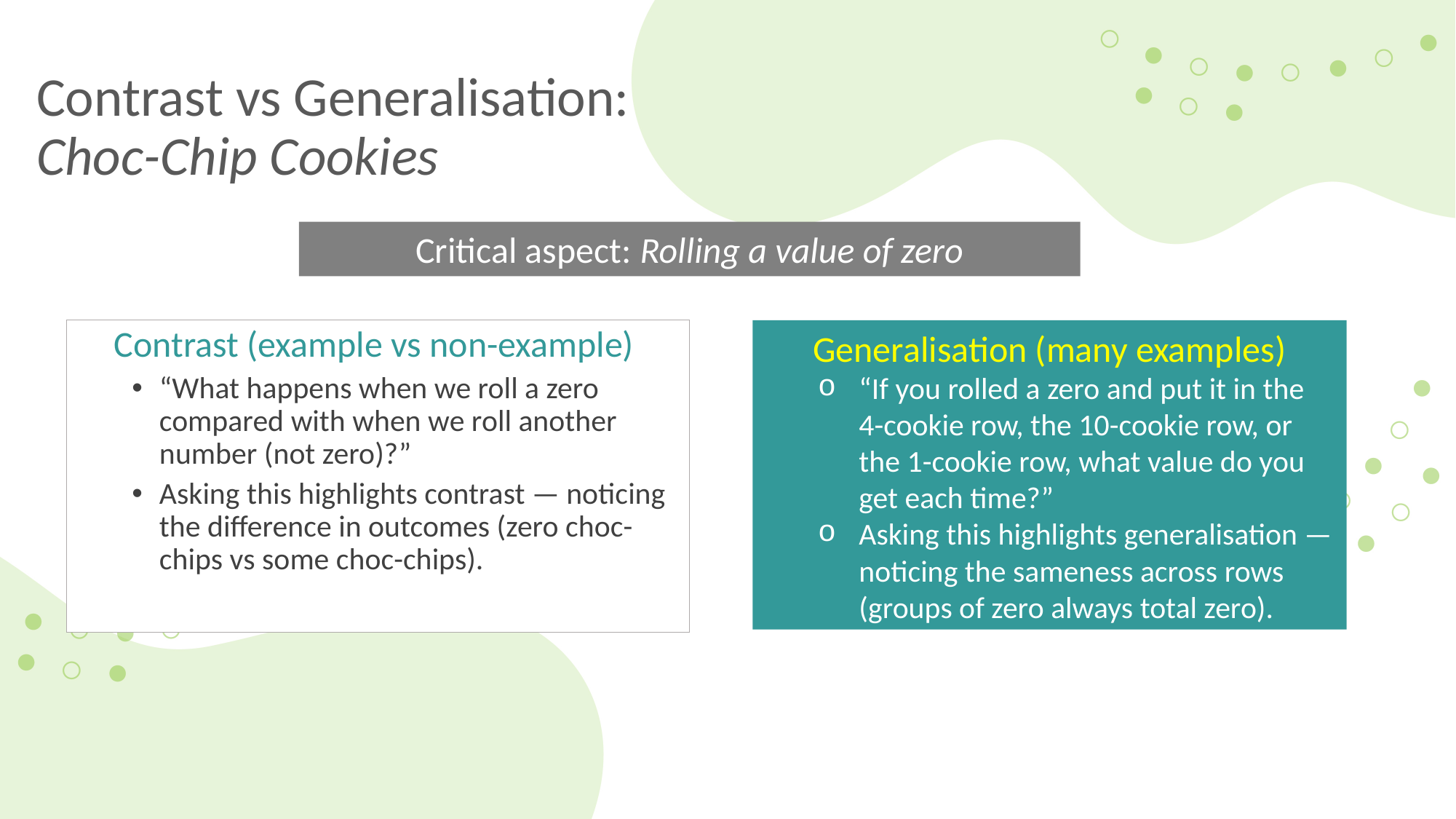

Contrast vs Generalisation:
Choc-Chip Cookies
Critical aspect: Rolling a value of zero
Contrast (example vs non-example)
“What happens when we roll a zero compared with when we roll another number (not zero)?”
Asking this highlights contrast — noticing the difference in outcomes (zero choc-chips vs some choc-chips).

Generalisation (many examples)
“If you rolled a zero and put it in the 4-cookie row, the 10-cookie row, or the 1-cookie row, what value do you get each time?”
Asking this highlights generalisation — noticing the sameness across rows (groups of zero always total zero).